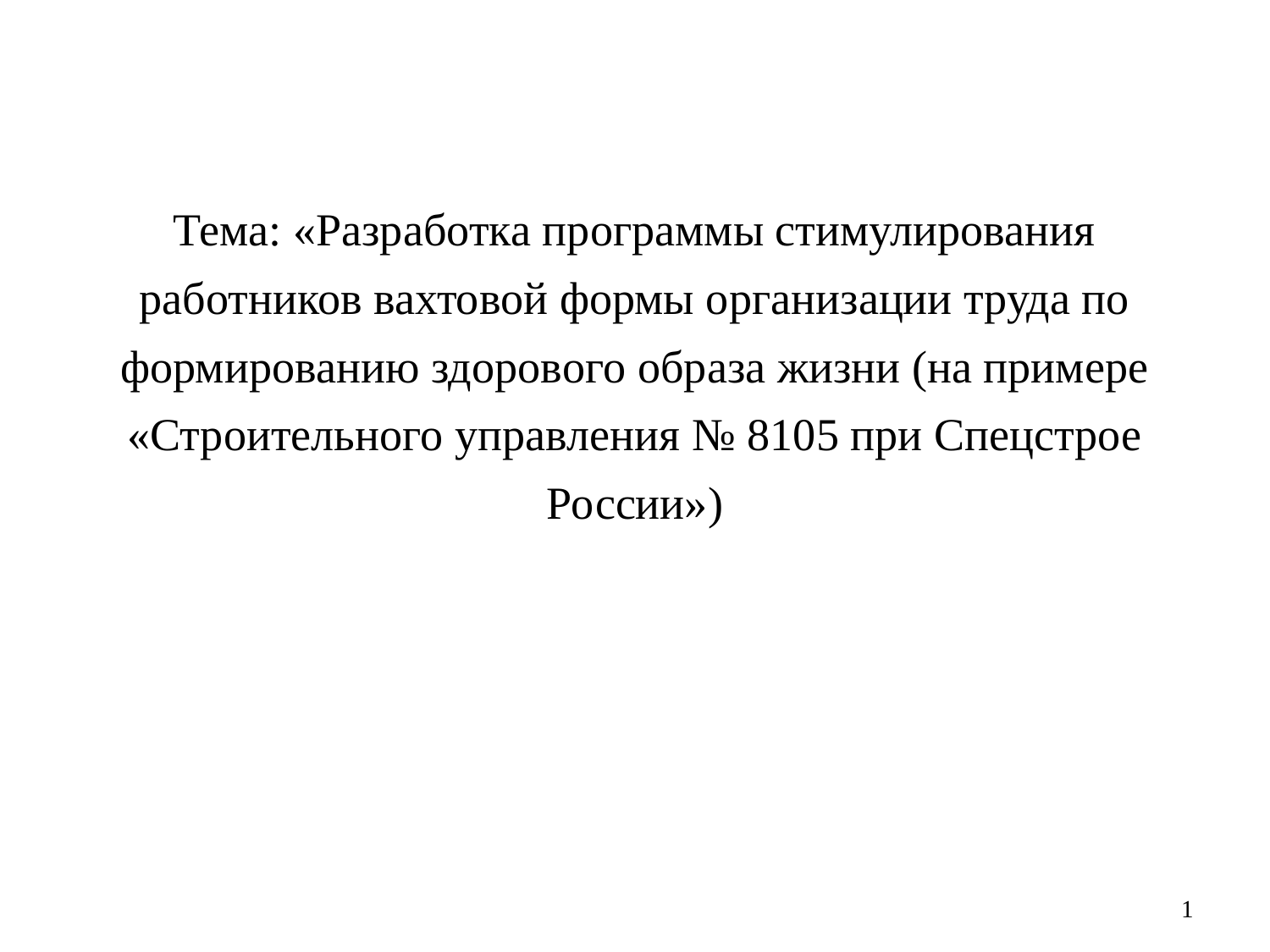

#

Тема: «Разработка программы стимулирования работников вахтовой формы организации труда по формированию здорового образа жизни (на примере «Строительного управления № 8105 при Спецстрое России»)

 1